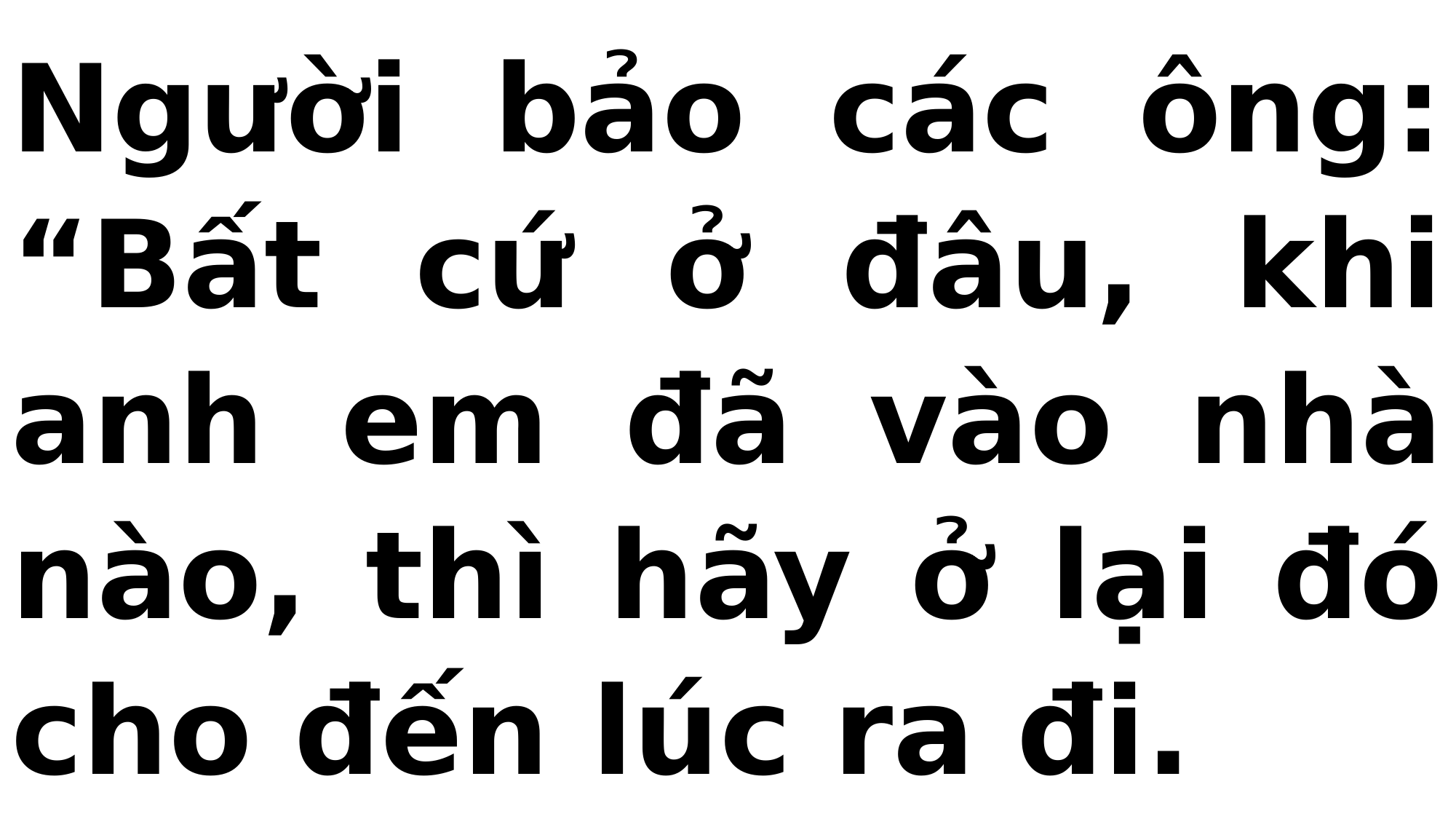

# Người bảo các ông: “Bất cứ ở đâu, khi anh em đã vào nhà nào, thì hãy ở lại đó cho đến lúc ra đi.